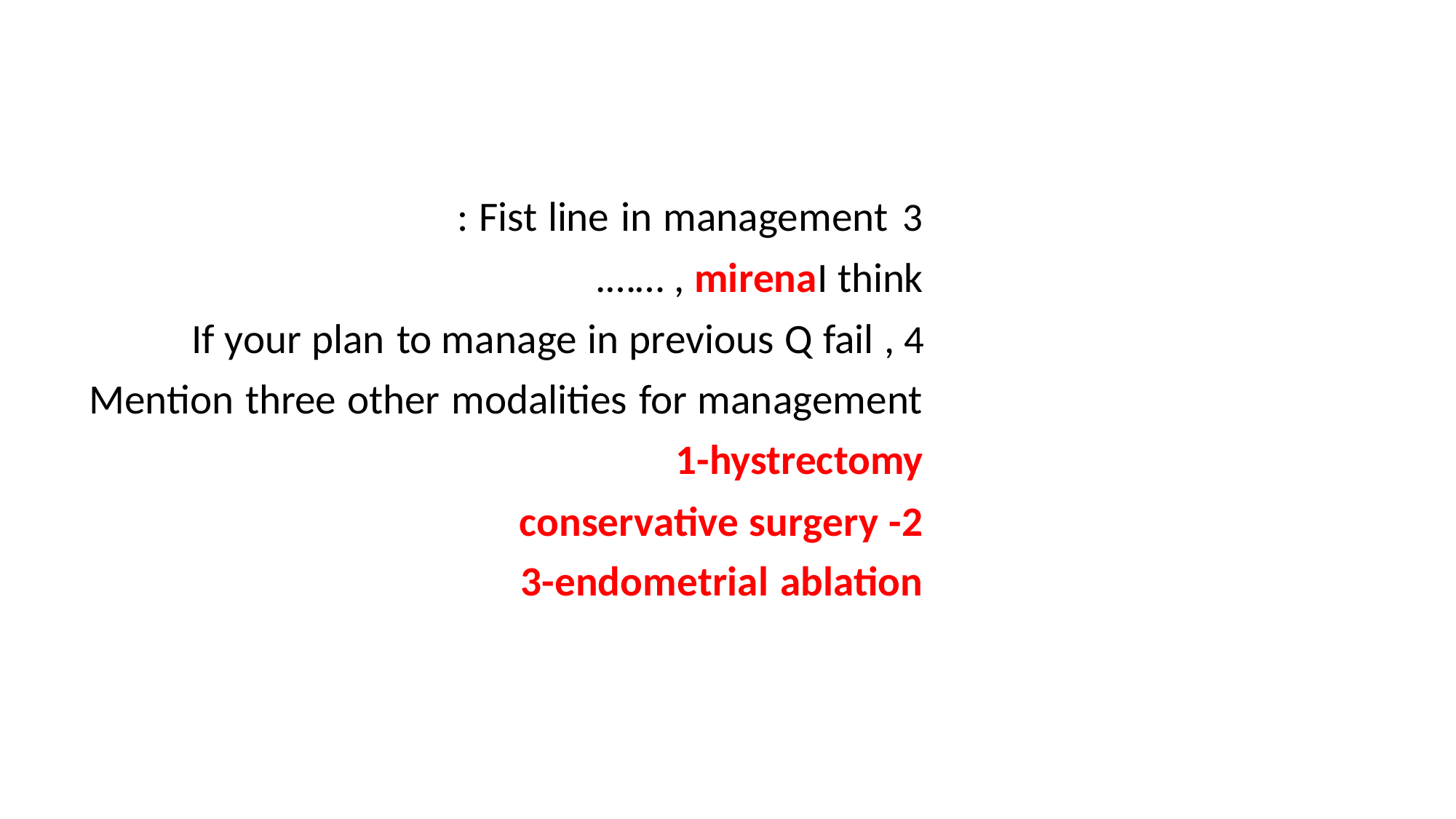

Fist line in management :
I think	mirena , …….
If your plan to manage in previous Q fail ,  Mention three other modalities for management  1-hystrectomy
2-conservative surgery  3-endometrial ablation